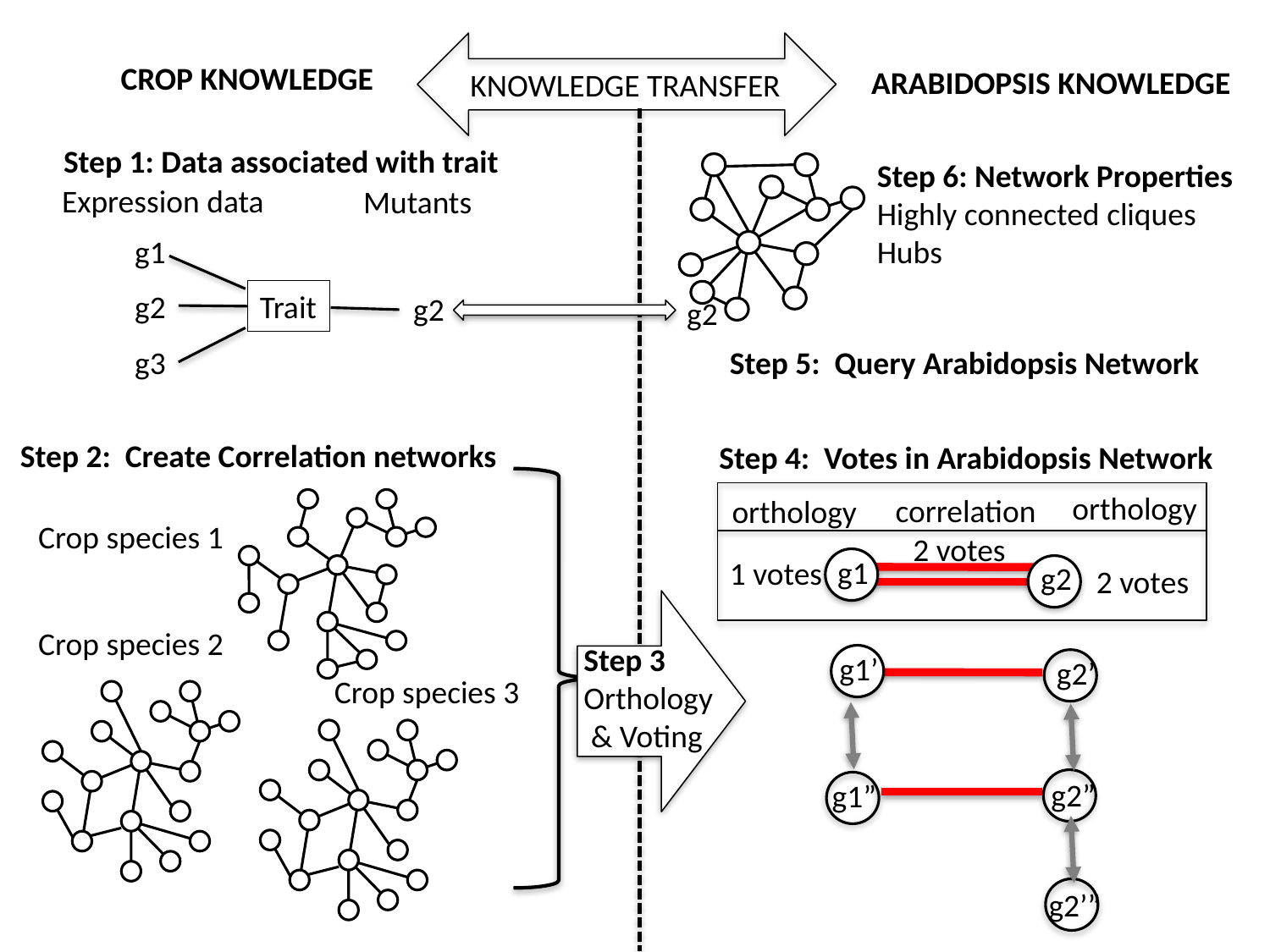

CROP KNOWLEDGE
ARABIDOPSIS KNOWLEDGE
KNOWLEDGE TRANSFER
Step 1: Data associated with trait
Step 6: Network Properties
Highly connected cliques
Hubs

Expression data
 Mutants
g1
g2
Trait
g2
g2

g3
Step 5:  Query Arabidopsis Network
Step 2:  Create Correlation networks
Step 4:  Votes in Arabidopsis Network

orthology

correlation
orthology

Crop species 1
2 votes
g1

1 votes
g2

2 votes

Crop species 2
Step 3
Orthology
 & Voting
g1’

g2’

Crop species 3

g2”

g1”

g2’”